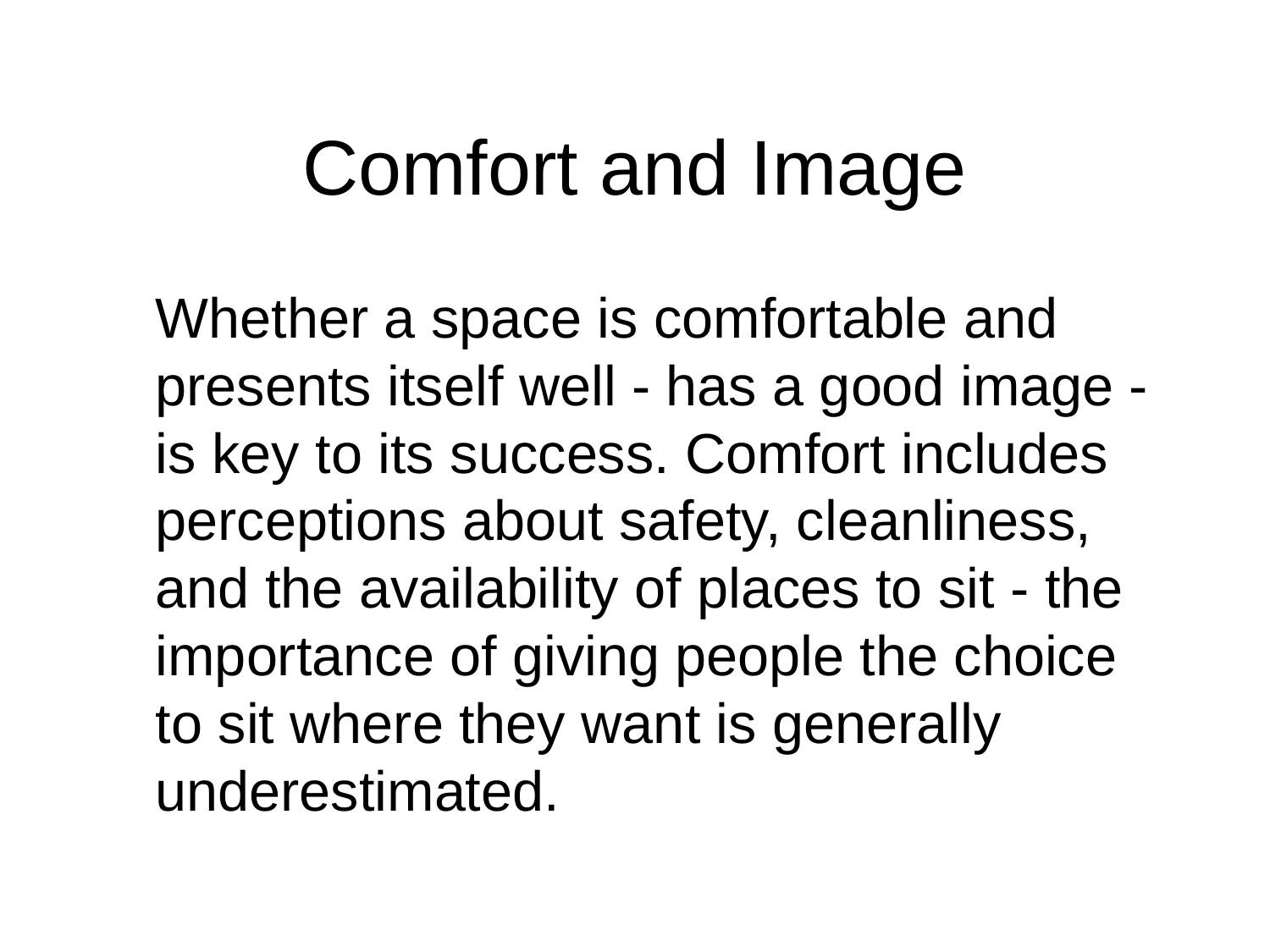

# Comfort and Image
	Whether a space is comfortable and presents itself well - has a good image - is key to its success. Comfort includes perceptions about safety, cleanliness, and the availability of places to sit - the importance of giving people the choice to sit where they want is generally underestimated.